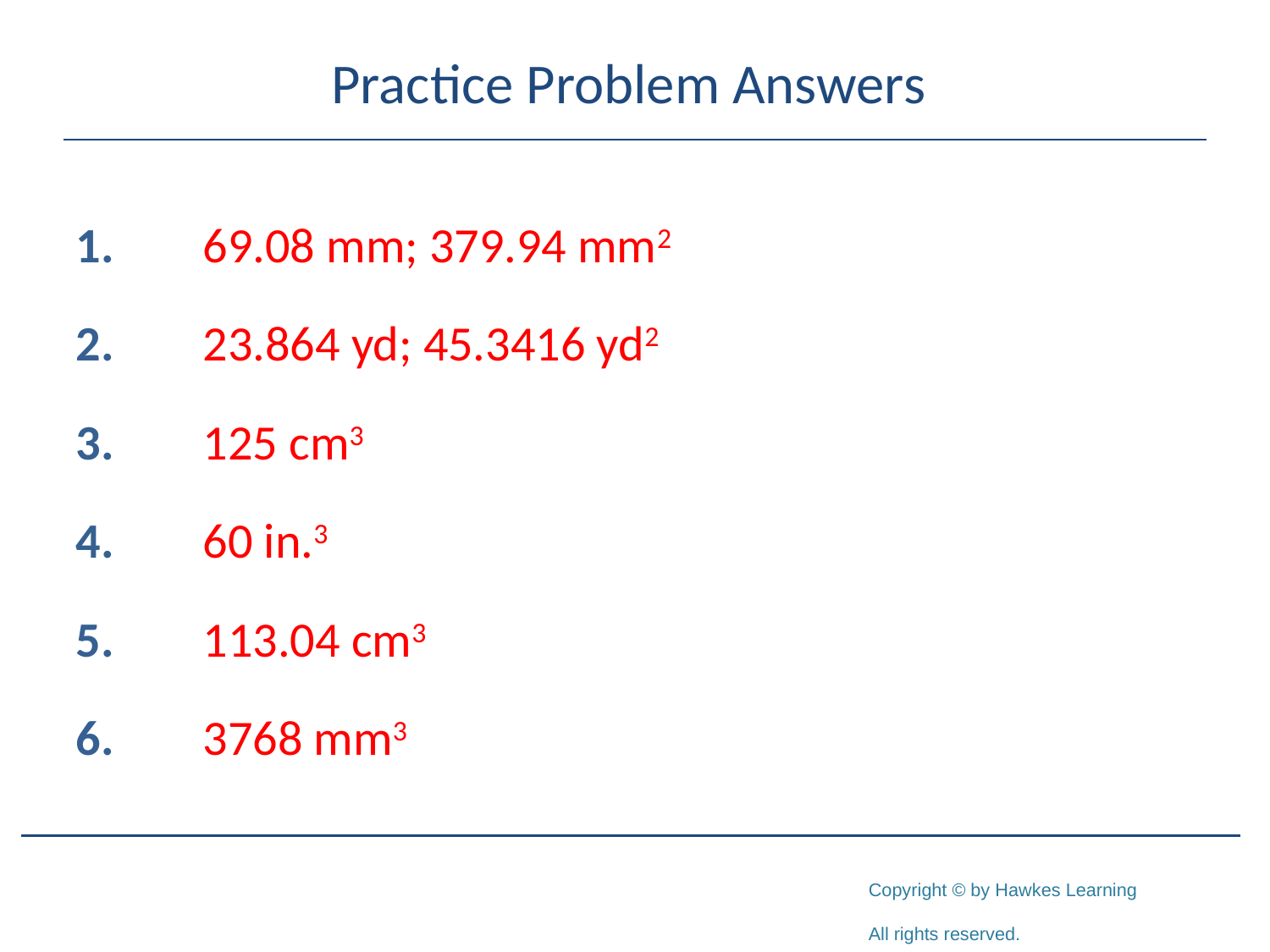

# Practice Problem Answers
1.	69.08 mm; 379.94 mm2
2.	23.864 yd; 45.3416 yd2
3.	125 cm3
4.	60 in.3
5.	113.04 cm3
6.	3768 mm3